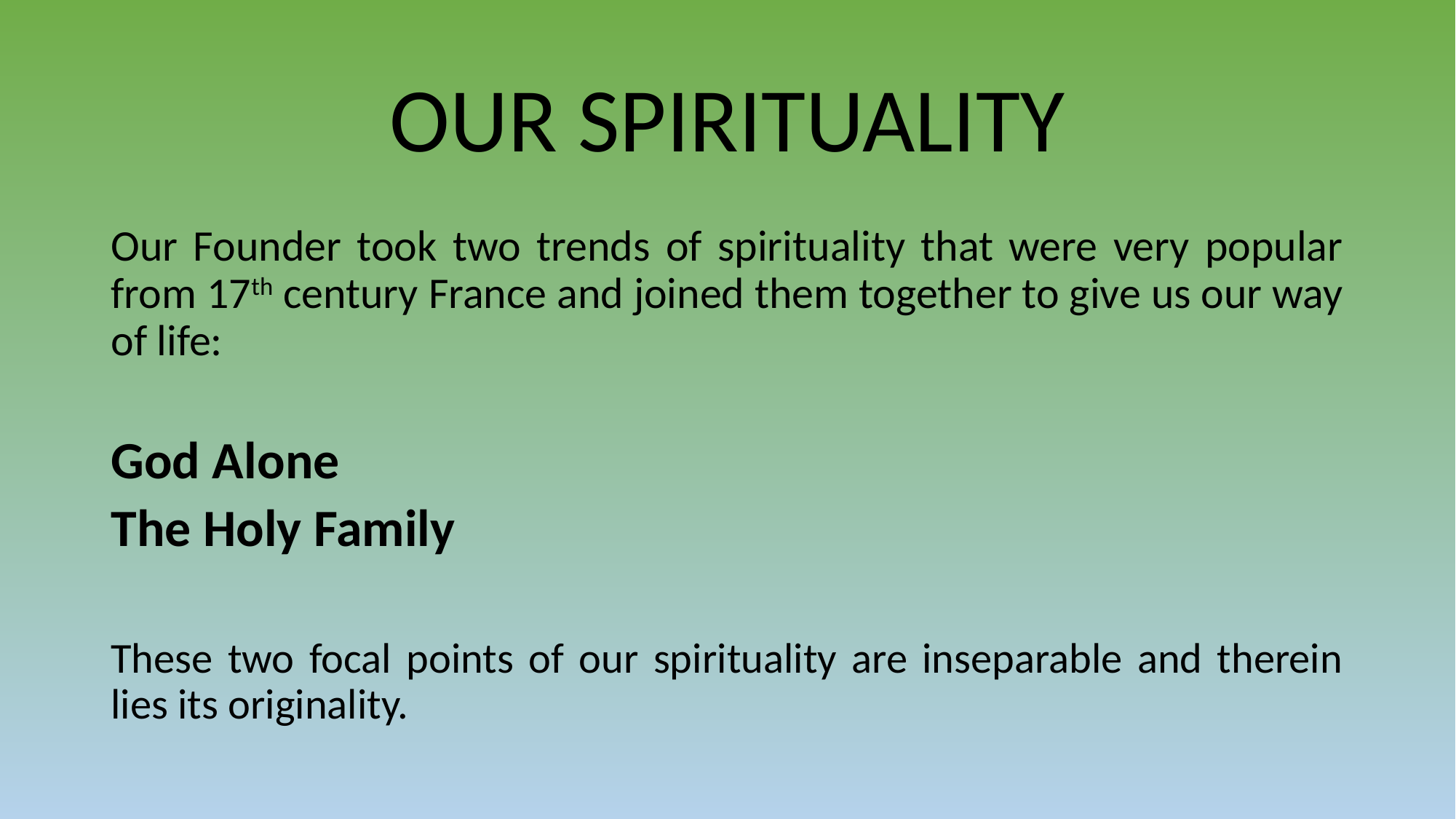

# OUR SPIRITUALITY
Our Founder took two trends of spirituality that were very popular from 17th century France and joined them together to give us our way of life:

God Alone
The Holy Family

These two focal points of our spirituality are inseparable and therein lies its originality.